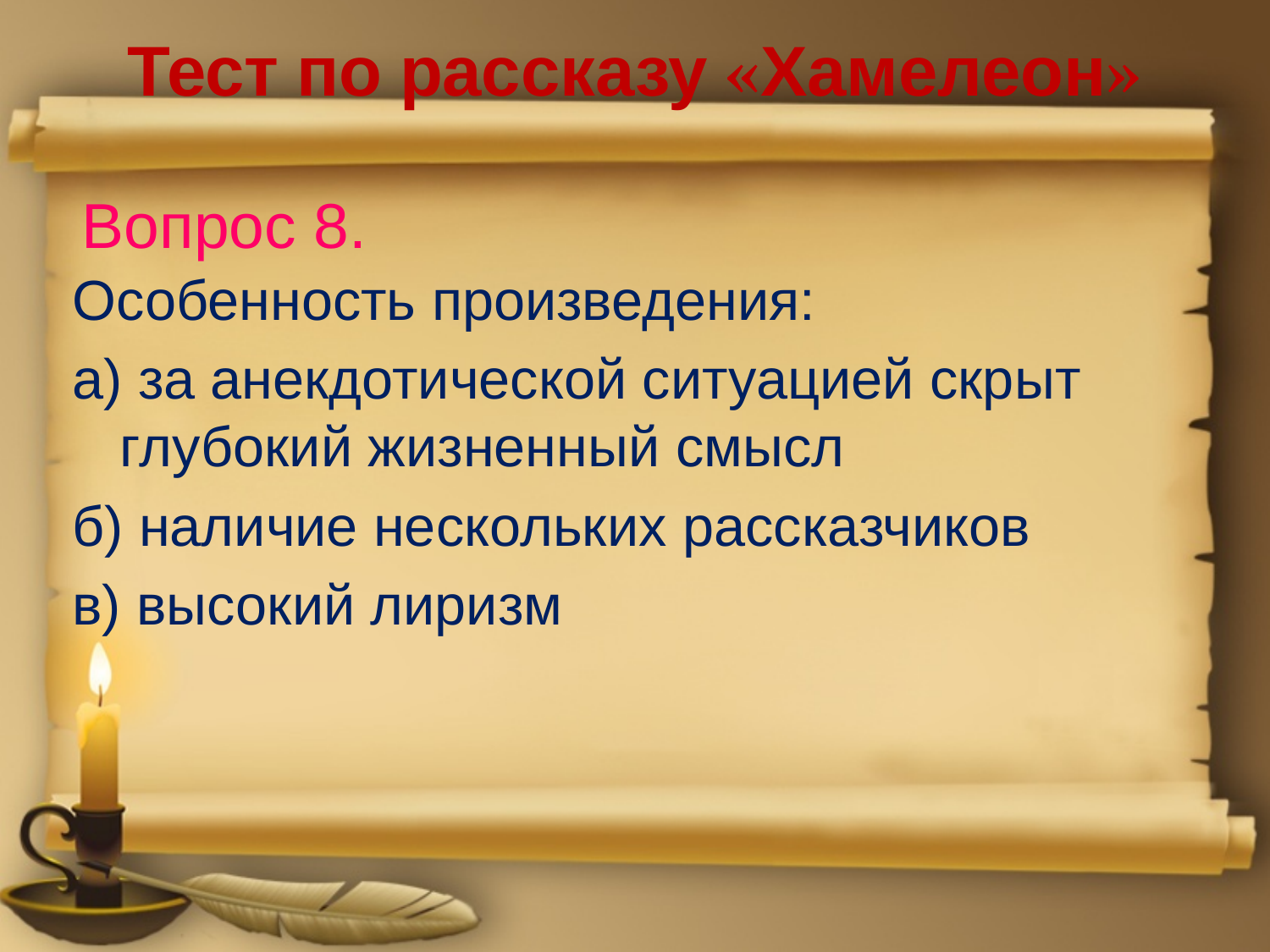

# Тест по рассказу «Хамелеон»

Особенность произведения:
а) за анекдотической ситуацией скрыт глубокий жизненный смысл
б) наличие нескольких рассказчиков
в) высокий лиризм

Вопрос 8.